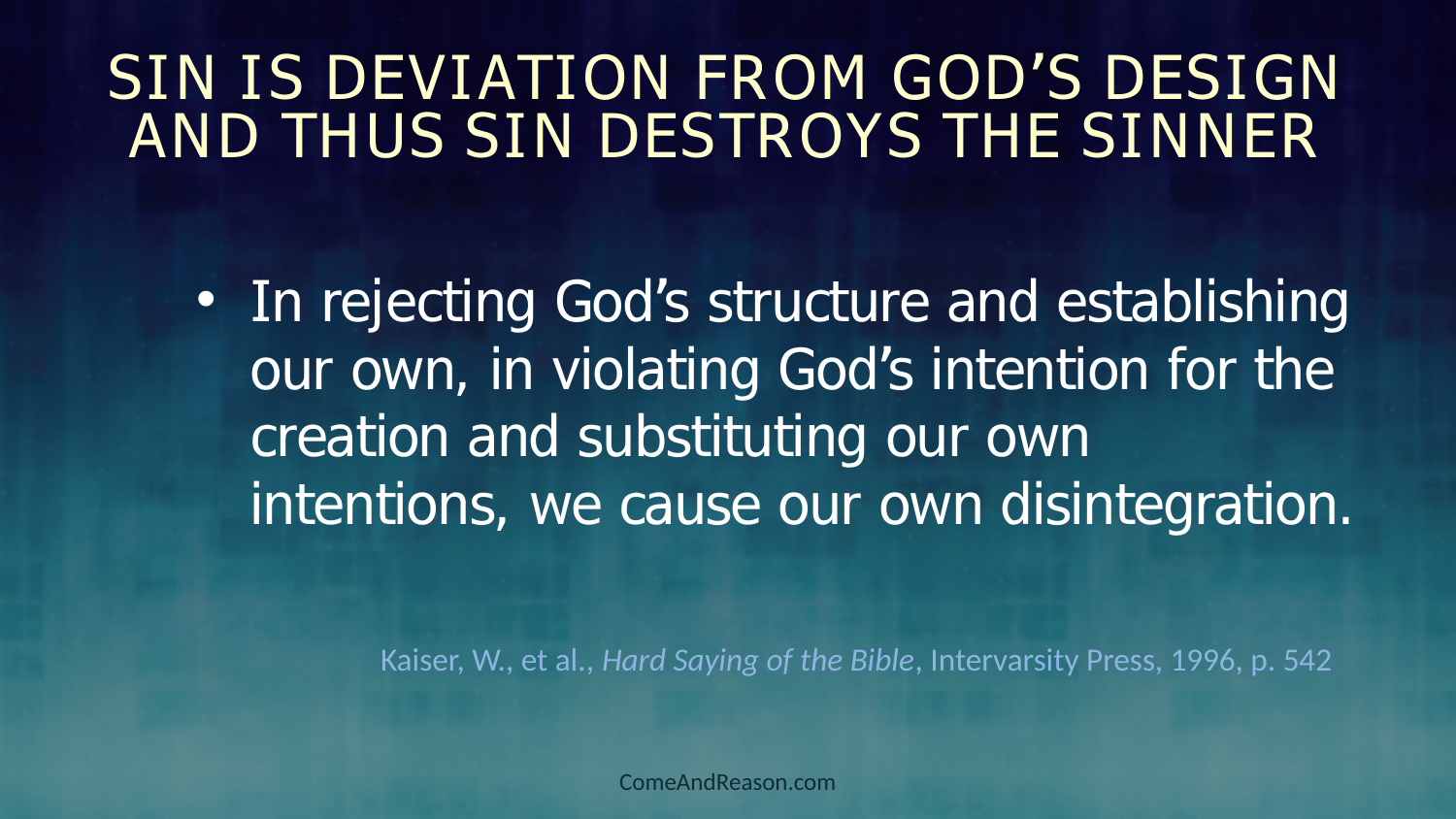

# Sin is Deviation from God’s Design and thus Sin Destroys the Sinner

In rejecting God’s structure and establishing our own, in violating God’s intention for the creation and substituting our own intentions, we cause our own disintegration.

Kaiser, W., et al., Hard Saying of the Bible, Intervarsity Press, 1996, p. 542
ComeAndReason.com